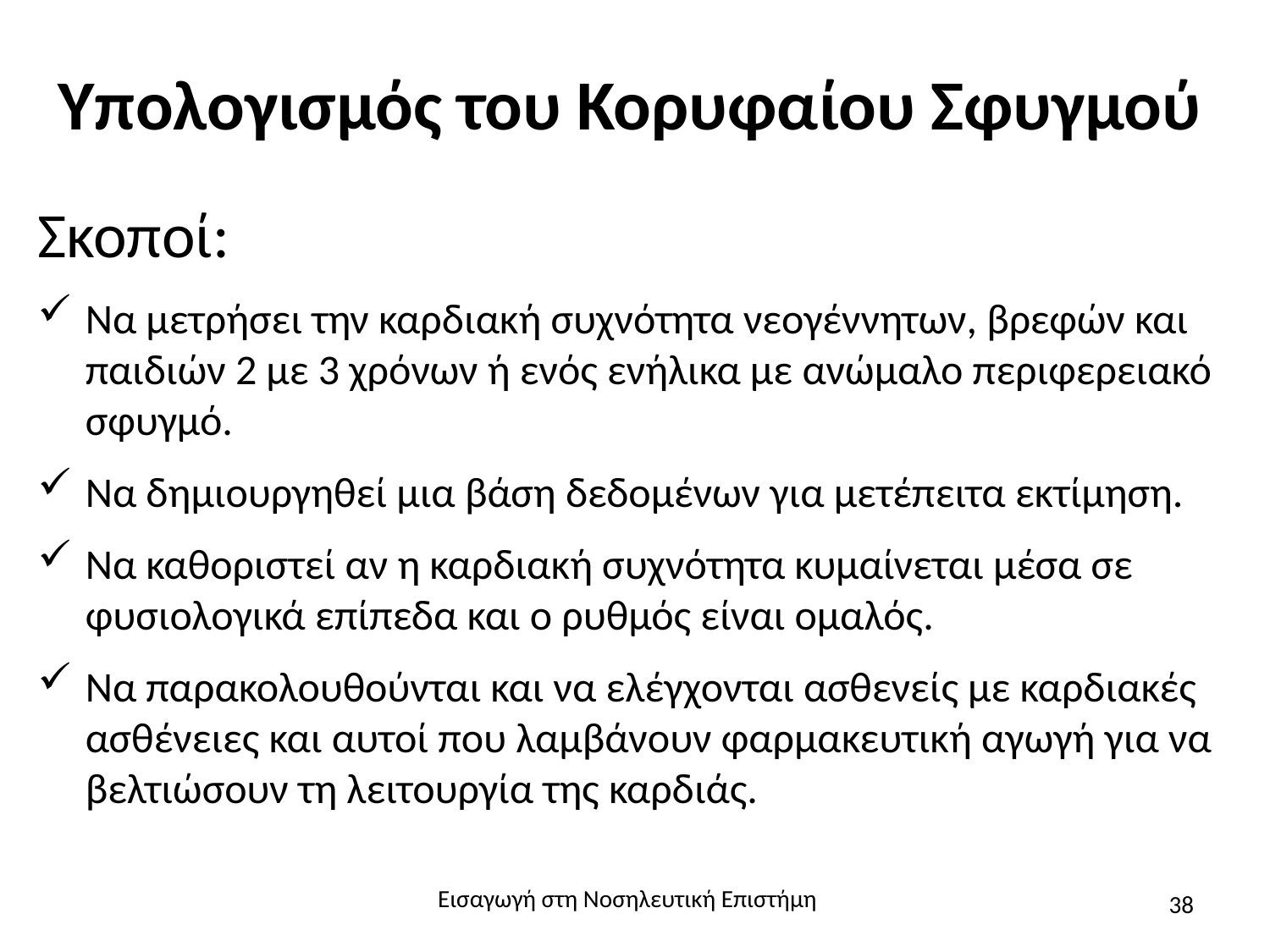

# Υπολογισμός του Κορυφαίου Σφυγμού

Σκοποί:
Να μετρήσει την καρδιακή συχνότητα νεογέννητων, βρεφών και παιδιών 2 με 3 χρόνων ή ενός ενήλικα με ανώμαλο περιφερειακό σφυγμό.
Να δημιουργηθεί μια βάση δεδομένων για μετέπειτα εκτίμηση.
Να καθοριστεί αν η καρδιακή συχνότητα κυμαίνεται μέσα σε φυσιολογικά επίπεδα και ο ρυθμός είναι ομαλός.
Να παρακολουθούνται και να ελέγχονται ασθενείς με καρδιακές ασθένειες και αυτοί που λαμβάνουν φαρμακευτική αγωγή για να βελτιώσουν τη λειτουργία της καρδιάς.
Εισαγωγή στη Νοσηλευτική Επιστήμη

38